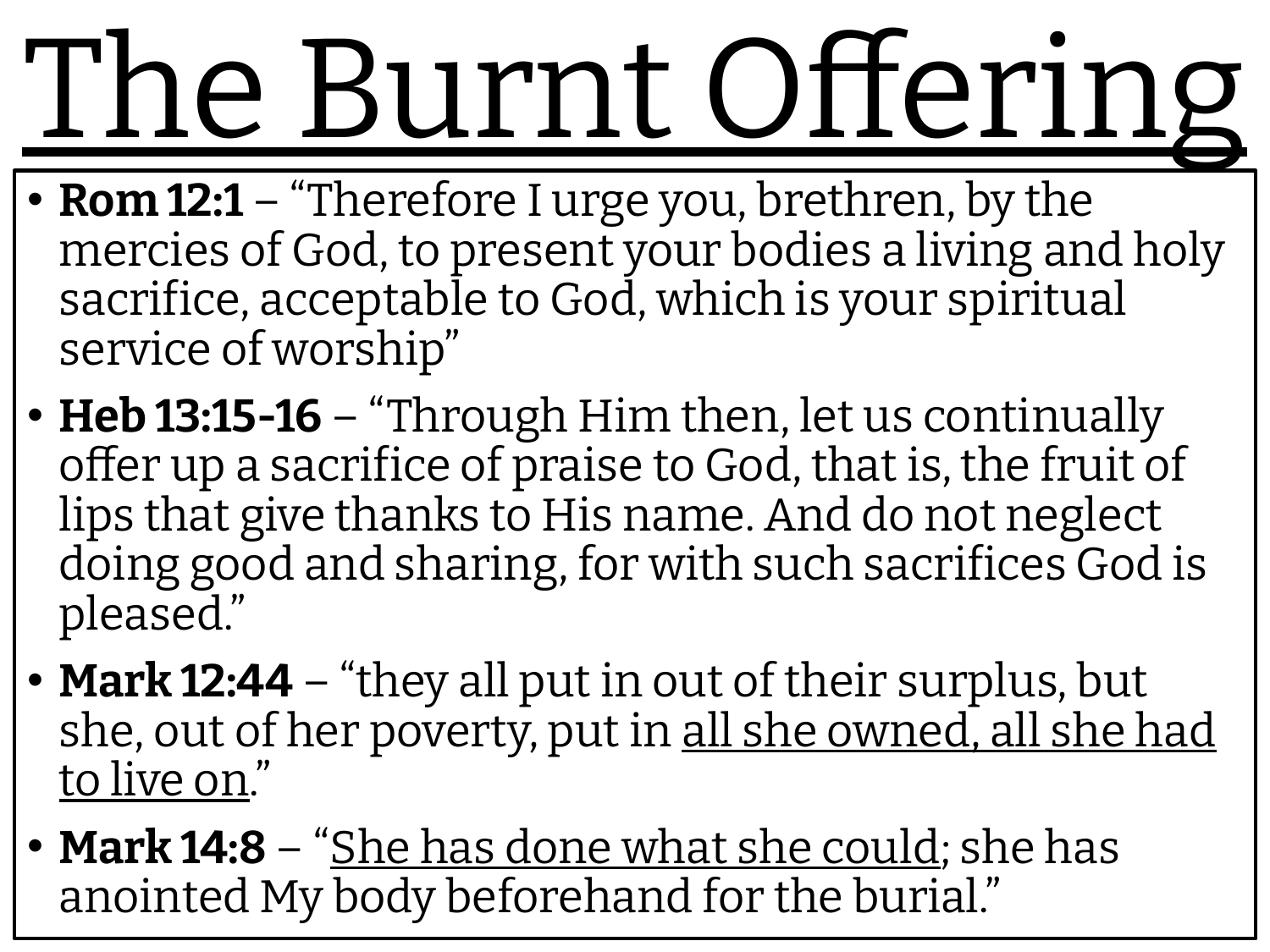

# The Burnt Offering
Rom 12:1 – “Therefore I urge you, brethren, by the mercies of God, to present your bodies a living and holy sacrifice, acceptable to God, which is your spiritual service of worship”
Heb 13:15-16 – “Through Him then, let us continually offer up a sacrifice of praise to God, that is, the fruit of lips that give thanks to His name. And do not neglect doing good and sharing, for with such sacrifices God is pleased.”
Mark 12:44 – “they all put in out of their surplus, but she, out of her poverty, put in all she owned, all she had to live on.”
Mark 14:8 – “She has done what she could; she has anointed My body beforehand for the burial.”